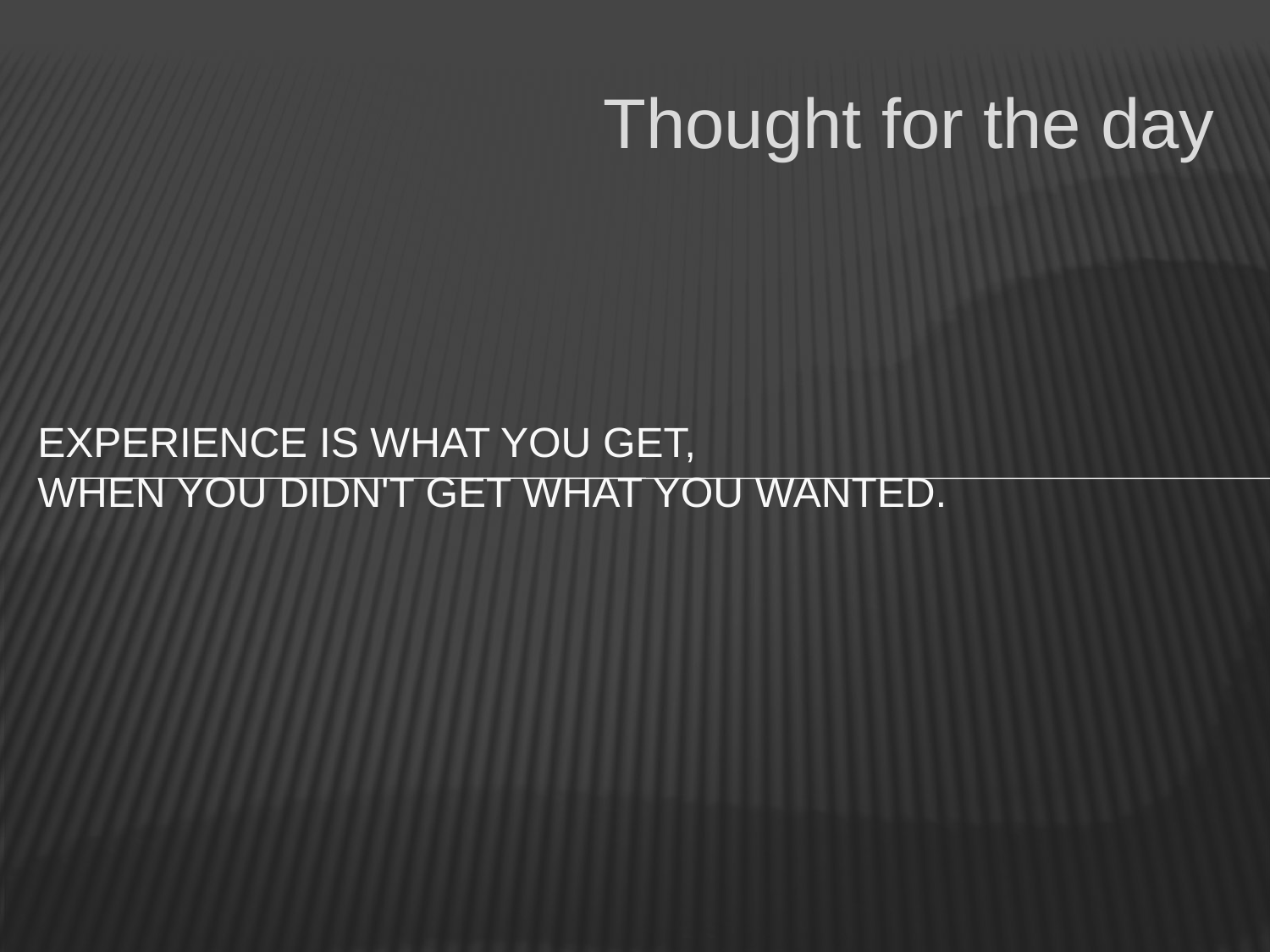

Thought for the day
# Experience is what you get, when you didn't get what you wanted.